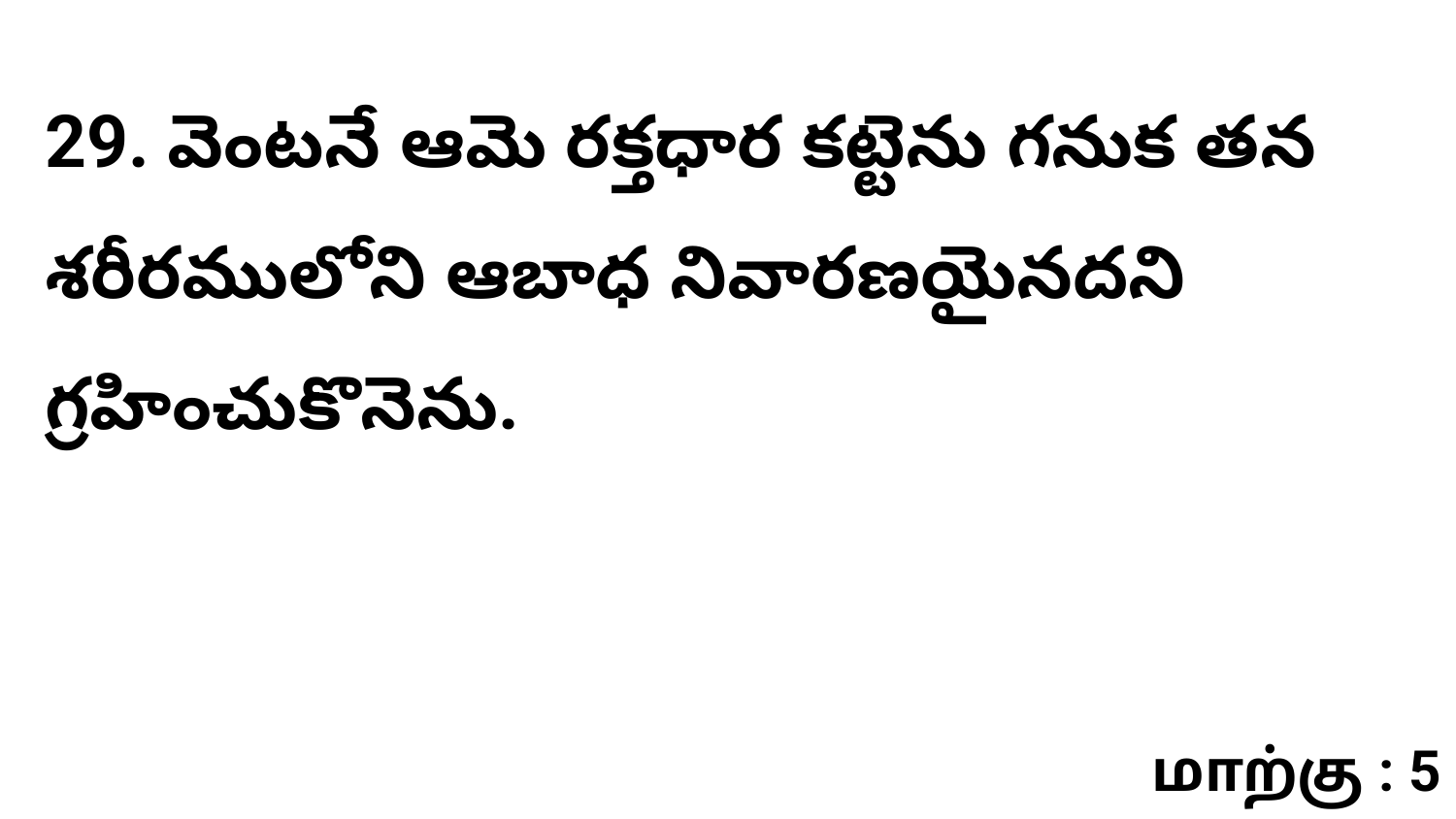

29. వెంటనే ఆమె రక్తధార కట్టెను గనుక తన శరీరములోని ఆబాధ నివారణయైనదని గ్రహించుకొనెను.
மாற்கு : 5